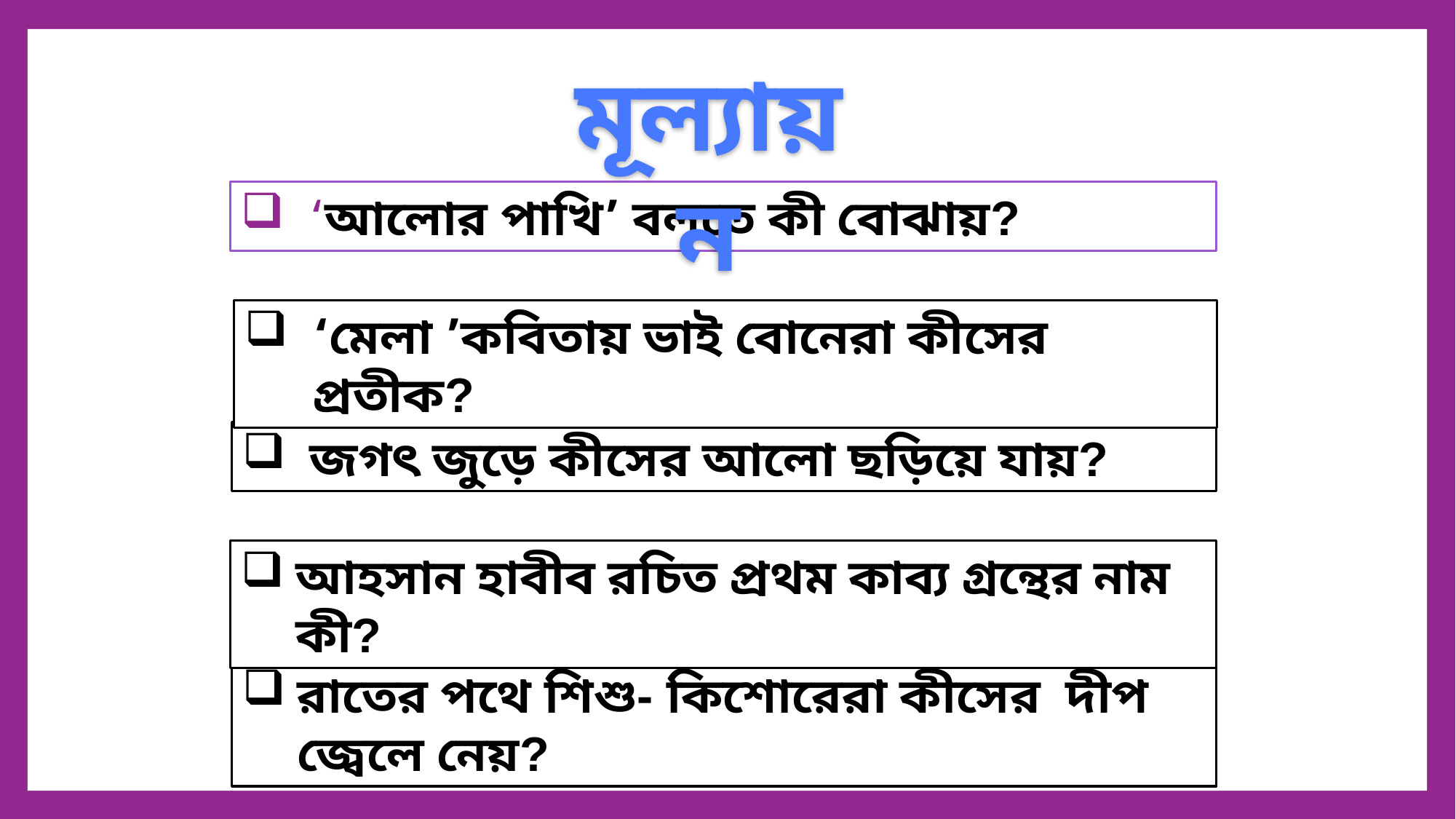

মূল্যায়ন
‘আলোর পাখি’ বলতে কী বোঝায়?
‘মেলা ’কবিতায় ভাই বোনেরা কীসের প্রতীক?
 জগৎ জুড়ে কীসের আলো ছড়িয়ে যায়?
আহসান হাবীব রচিত প্রথম কাব্য গ্রন্থের নাম কী?
রাতের পথে শিশু- কিশোরেরা কীসের  দীপ জ্বেলে নেয়?